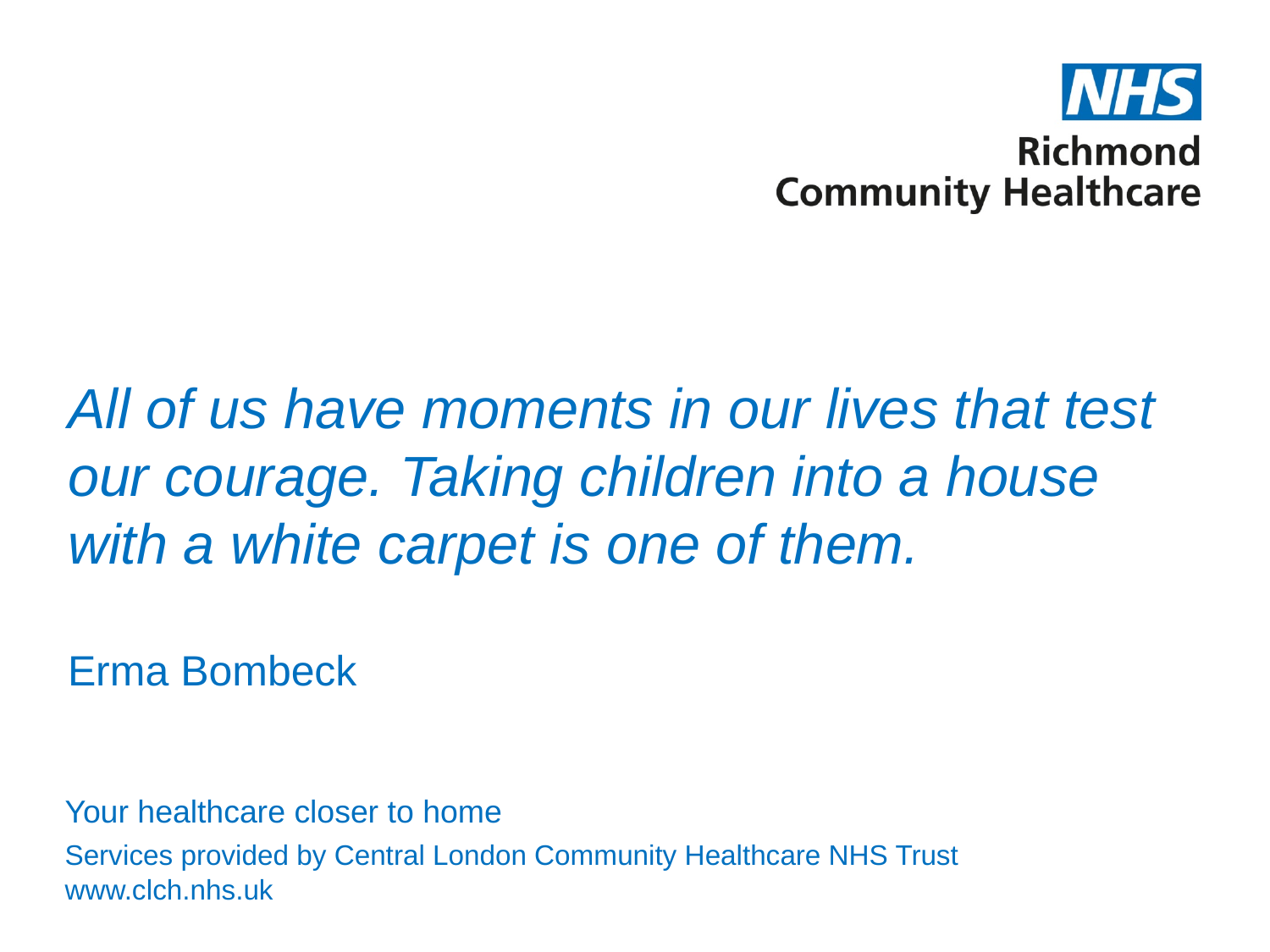

#
All of us have moments in our lives that test our courage. Taking children into a house with a white carpet is one of them.

Erma Bombeck